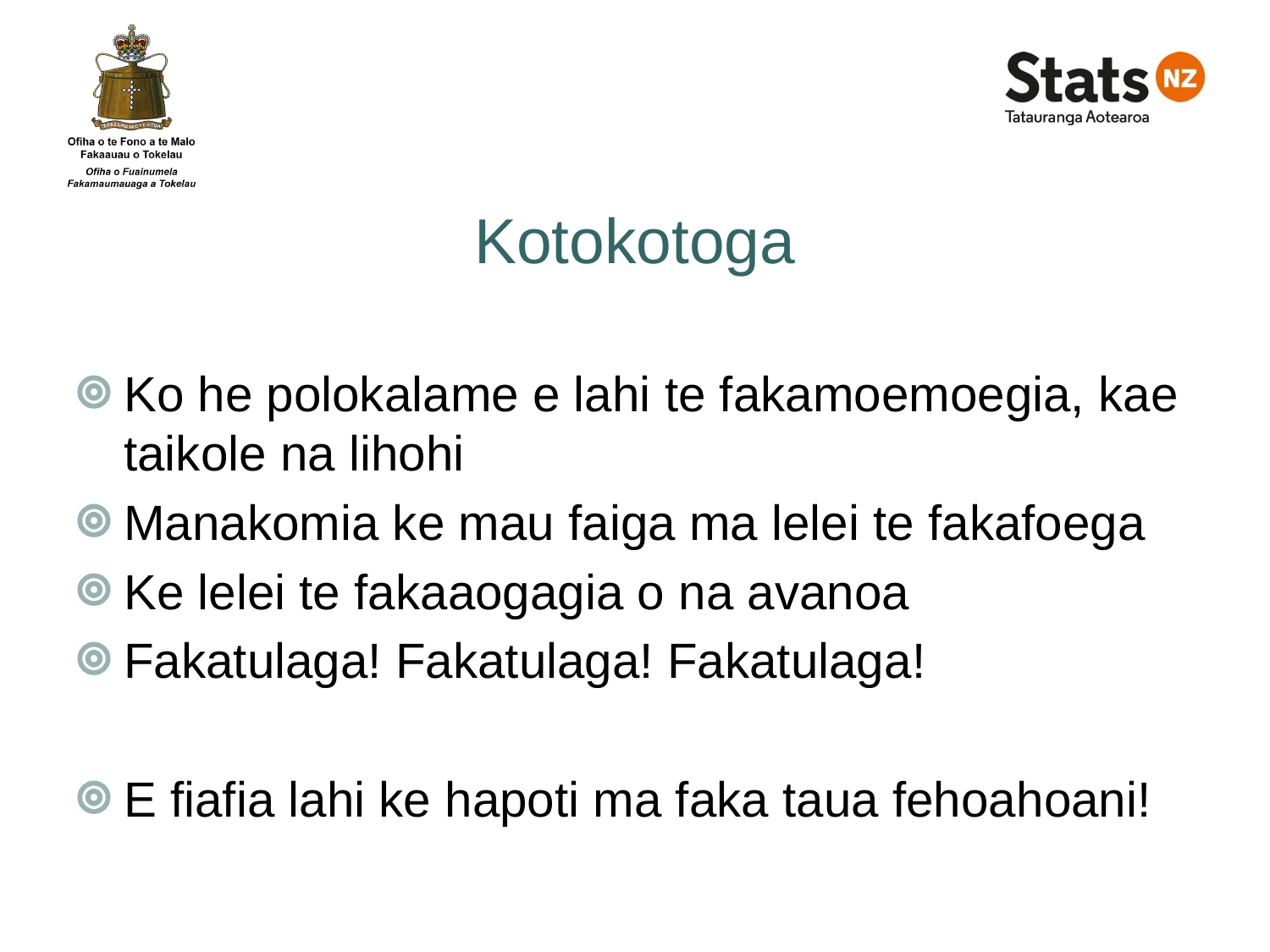

# Kotokotoga
Ko he polokalame e lahi te fakamoemoegia, kae taikole na lihohi
Manakomia ke mau faiga ma lelei te fakafoega
Ke lelei te fakaaogagia o na avanoa
Fakatulaga! Fakatulaga! Fakatulaga!

E fiafia lahi ke hapoti ma faka taua fehoahoani!